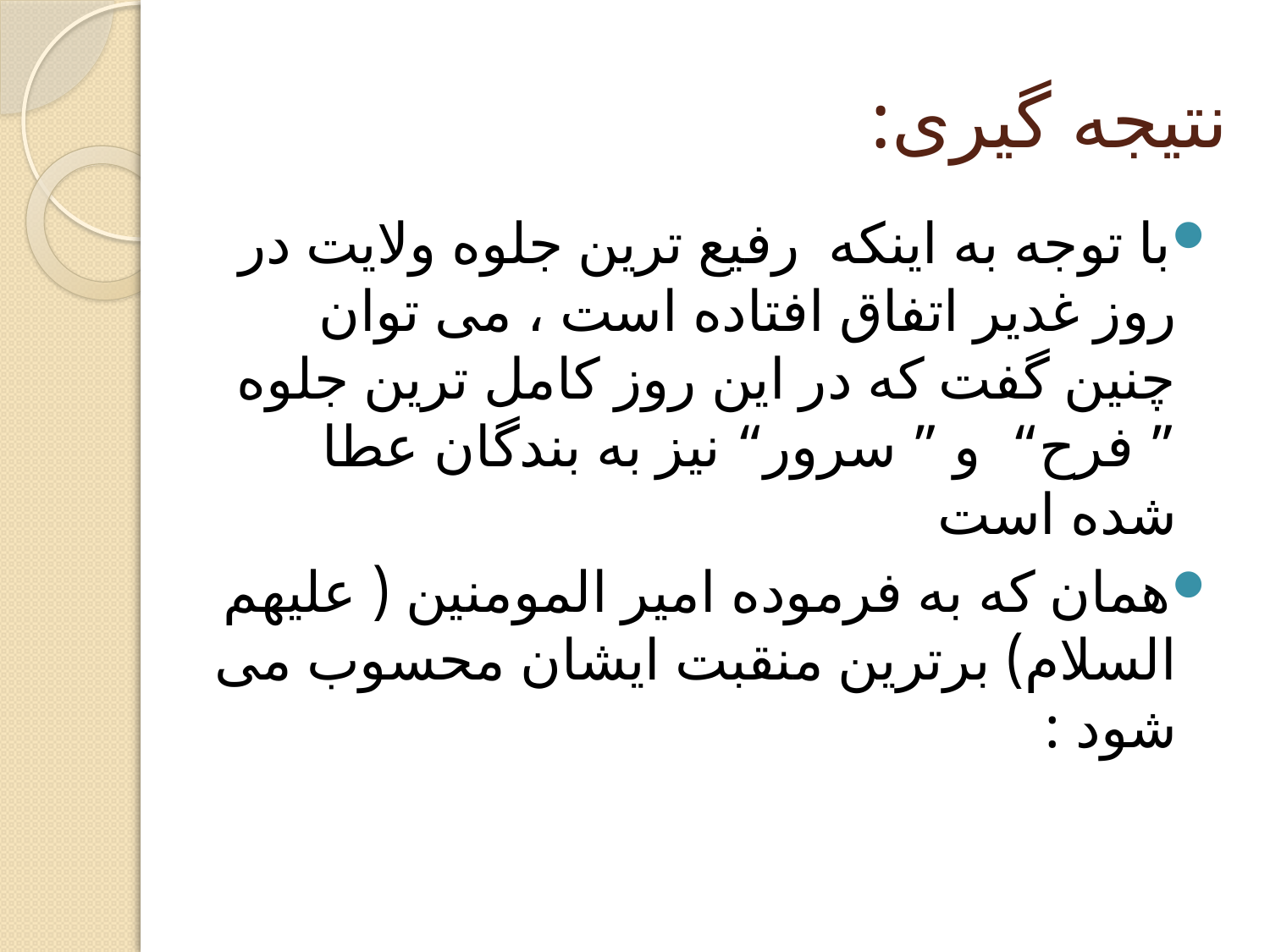

# نتیجه گیری:
با توجه به اینکه  رفیع ترین جلوه ولایت در روز غدیر اتفاق افتاده است ، می توان چنین گفت که در این روز کامل ترین جلوه ” فرح“  و ” سرور“ نیز به بندگان عطا شده است
همان که به فرموده امیر المومنین ( علیهم السلام) برترین منقبت ایشان محسوب می شود :